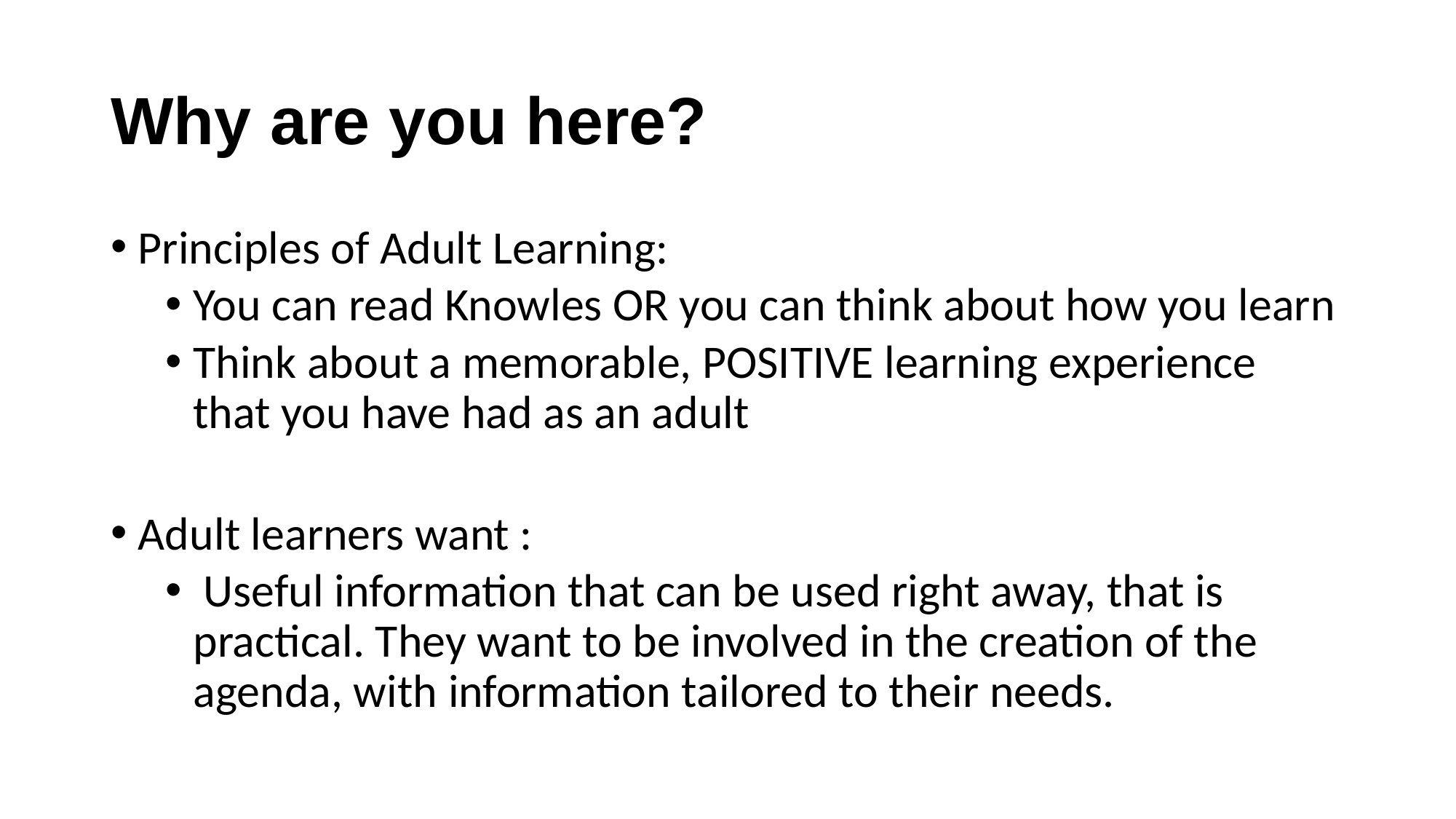

# Why are you here?
Principles of Adult Learning:
You can read Knowles OR you can think about how you learn
Think about a memorable, POSITIVE learning experience that you have had as an adult

Adult learners want :
 Useful information that can be used right away, that is practical. They want to be involved in the creation of the agenda, with information tailored to their needs.